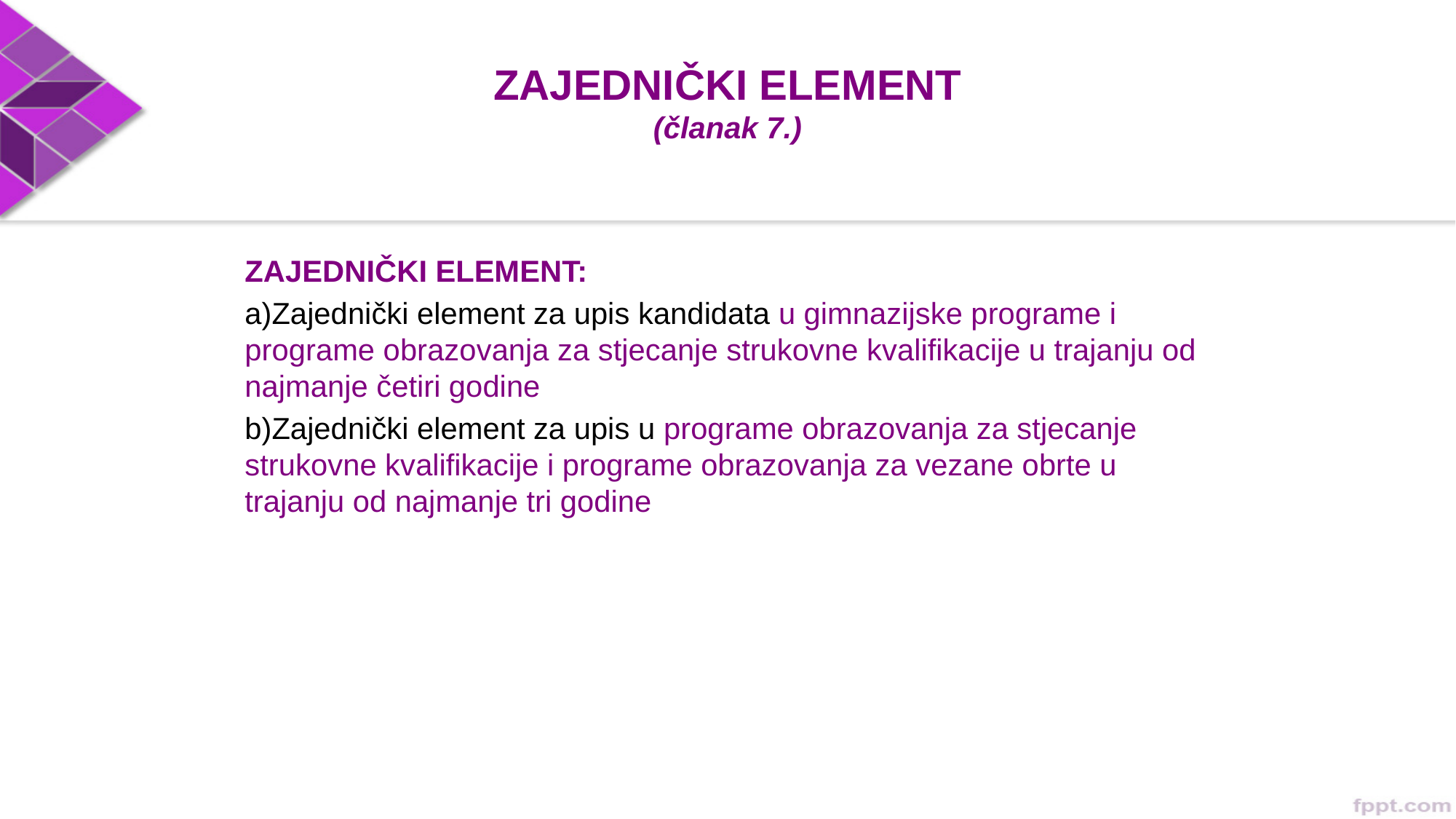

# ZAJEDNIČKI ELEMENT (članak 7.)
ZAJEDNIČKI ELEMENT:
Zajednički element za upis kandidata u gimnazijske programe i programe obrazovanja za stjecanje strukovne kvalifikacije u trajanju od najmanje četiri godine
Zajednički element za upis u programe obrazovanja za stjecanje strukovne kvalifikacije i programe obrazovanja za vezane obrte u trajanju od najmanje tri godine